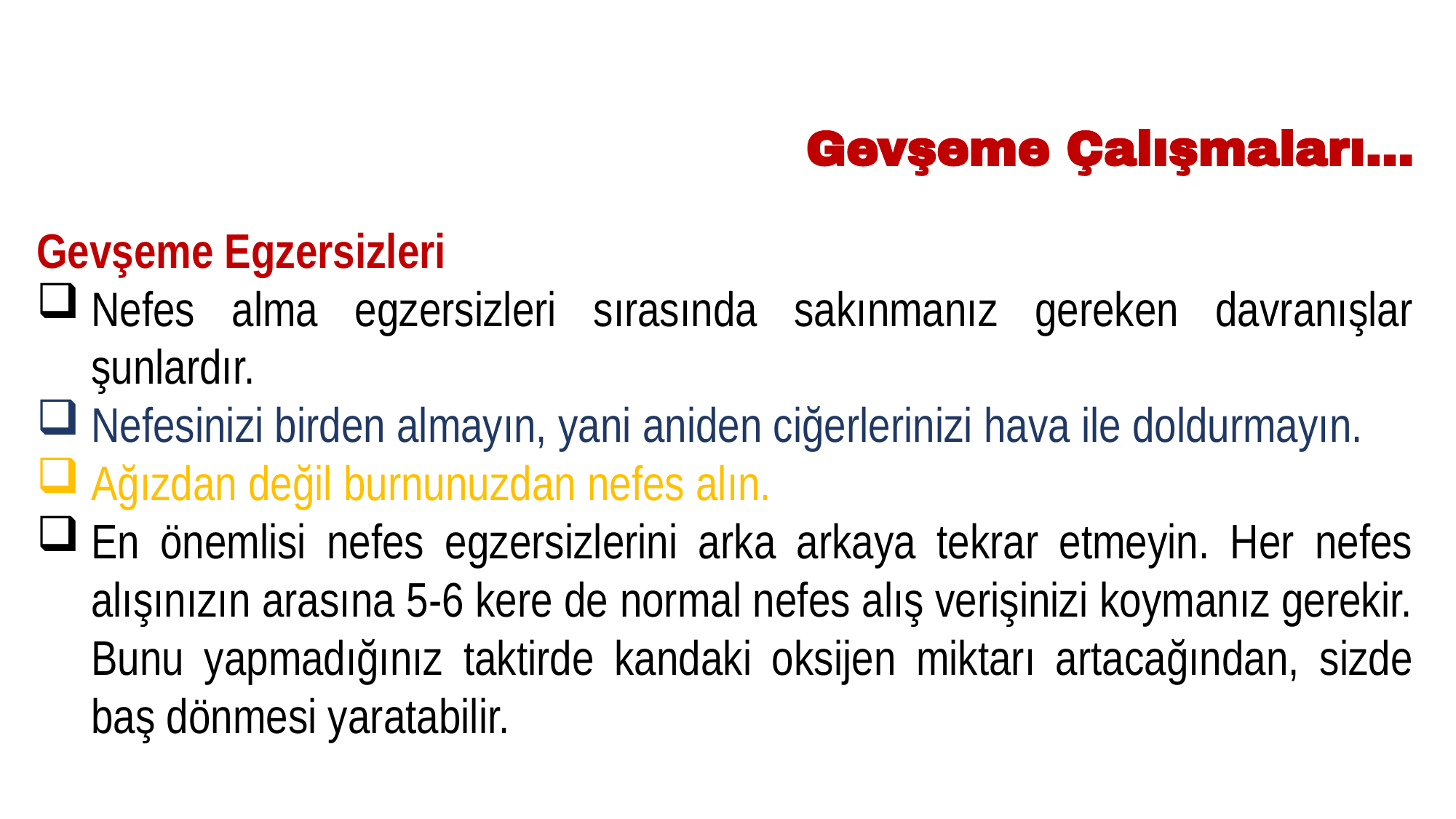

# Gevşeme Çalışmaları…
Gevşeme Egzersizleri
Nefes alma egzersizleri sırasında sakınmanız gereken davranışlar şunlardır.
Nefesinizi birden almayın, yani aniden ciğerlerinizi hava ile doldurmayın.
Ağızdan değil burnunuzdan nefes alın.
En önemlisi nefes egzersizlerini arka arkaya tekrar etmeyin. Her nefes alışınızın arasına 5-6 kere de normal nefes alış verişinizi koymanız gerekir. Bunu yapmadığınız taktirde kandaki oksijen miktarı artacağından, sizde baş dönmesi yaratabilir.